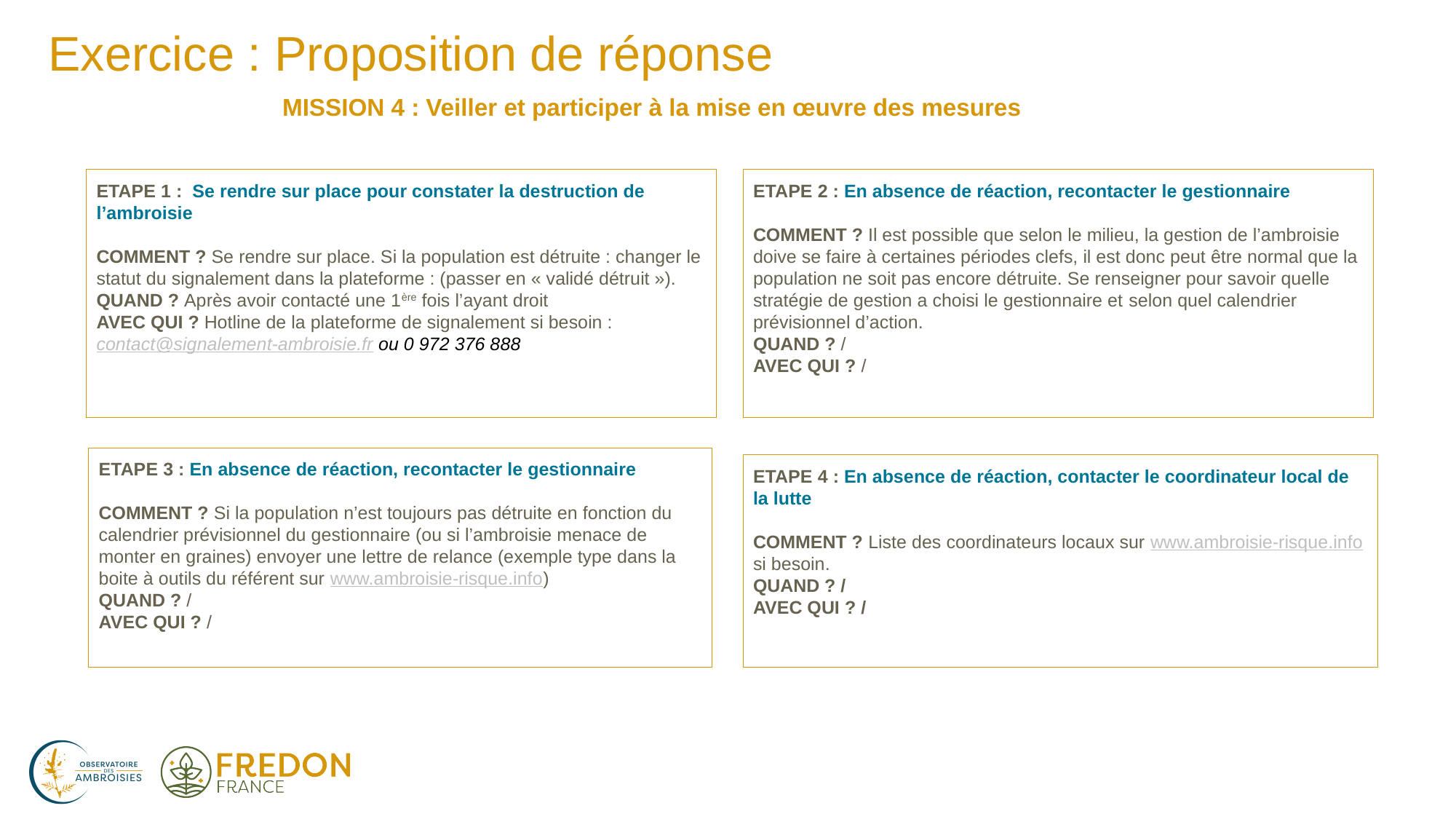

Exercice : Proposition de réponse
MISSION 4 : Veiller et participer à la mise en œuvre des mesures
ETAPE 2 : En absence de réaction, recontacter le gestionnaire

COMMENT ? Il est possible que selon le milieu, la gestion de l’ambroisie doive se faire à certaines périodes clefs, il est donc peut être normal que la population ne soit pas encore détruite. Se renseigner pour savoir quelle stratégie de gestion a choisi le gestionnaire et selon quel calendrier prévisionnel d’action.
QUAND ? /
AVEC QUI ? /
ETAPE 1 :  Se rendre sur place pour constater la destruction de l’ambroisie

COMMENT ? Se rendre sur place. Si la population est détruite : changer le statut du signalement dans la plateforme : (passer en « validé détruit »).
QUAND ? Après avoir contacté une 1ère fois l’ayant droit
AVEC QUI ? Hotline de la plateforme de signalement si besoin : contact@signalement-ambroisie.fr ou 0 972 376 888
ETAPE 3 : En absence de réaction, recontacter le gestionnaire

COMMENT ? Si la population n’est toujours pas détruite en fonction du calendrier prévisionnel du gestionnaire (ou si l’ambroisie menace de monter en graines) envoyer une lettre de relance (exemple type dans la boite à outils du référent sur www.ambroisie-risque.info)
QUAND ? /
AVEC QUI ? /
ETAPE 4 : En absence de réaction, contacter le coordinateur local de la lutte

COMMENT ? Liste des coordinateurs locaux sur www.ambroisie-risque.info si besoin.
QUAND ? /
AVEC QUI ? /